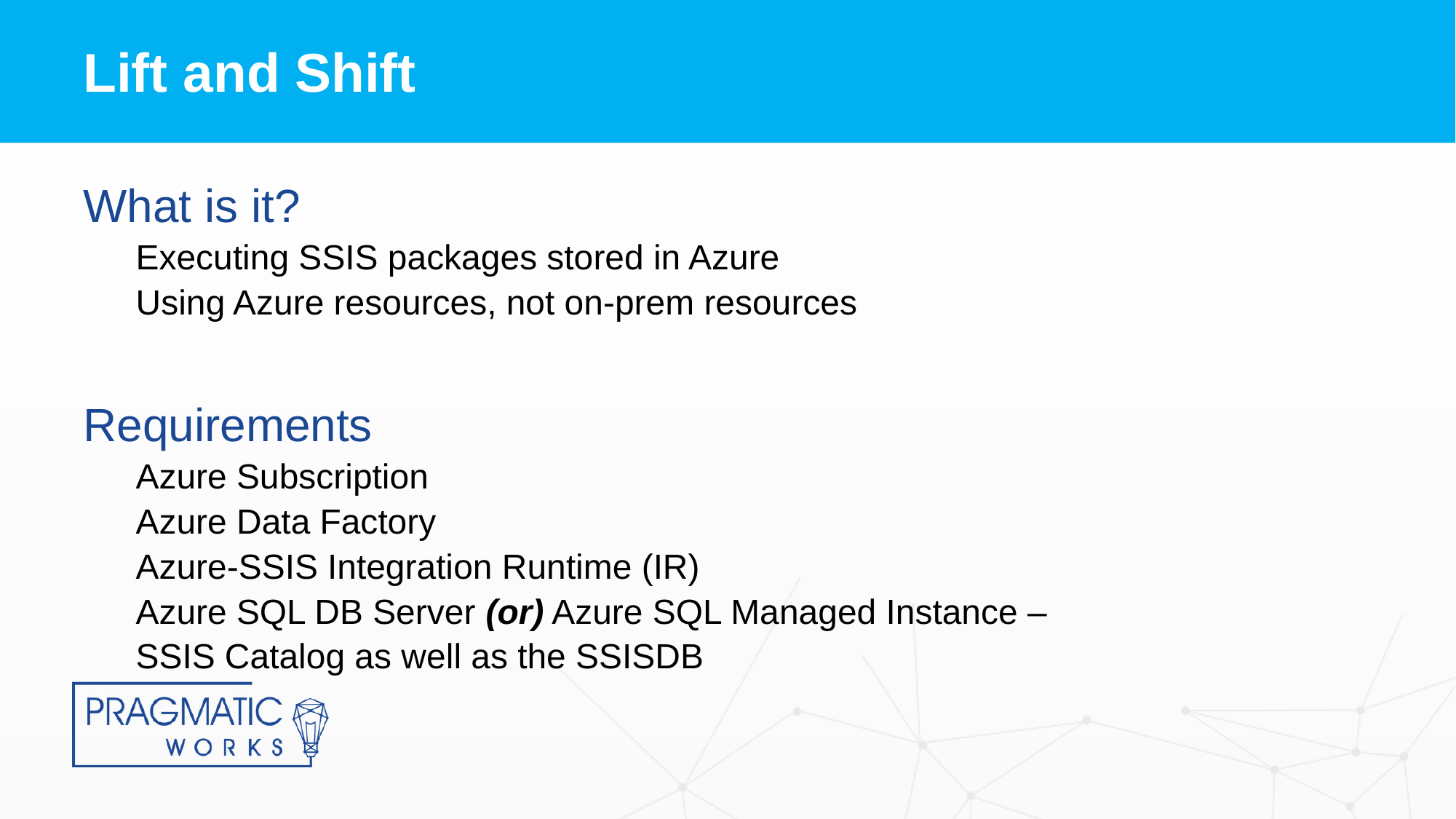

# Lift and Shift
What is it?
Executing SSIS packages stored in Azure
Using Azure resources, not on-prem resources

Requirements
Azure Subscription
Azure Data Factory
Azure-SSIS Integration Runtime (IR)
Azure SQL DB Server (or) Azure SQL Managed Instance –
	SSIS Catalog as well as the SSISDB